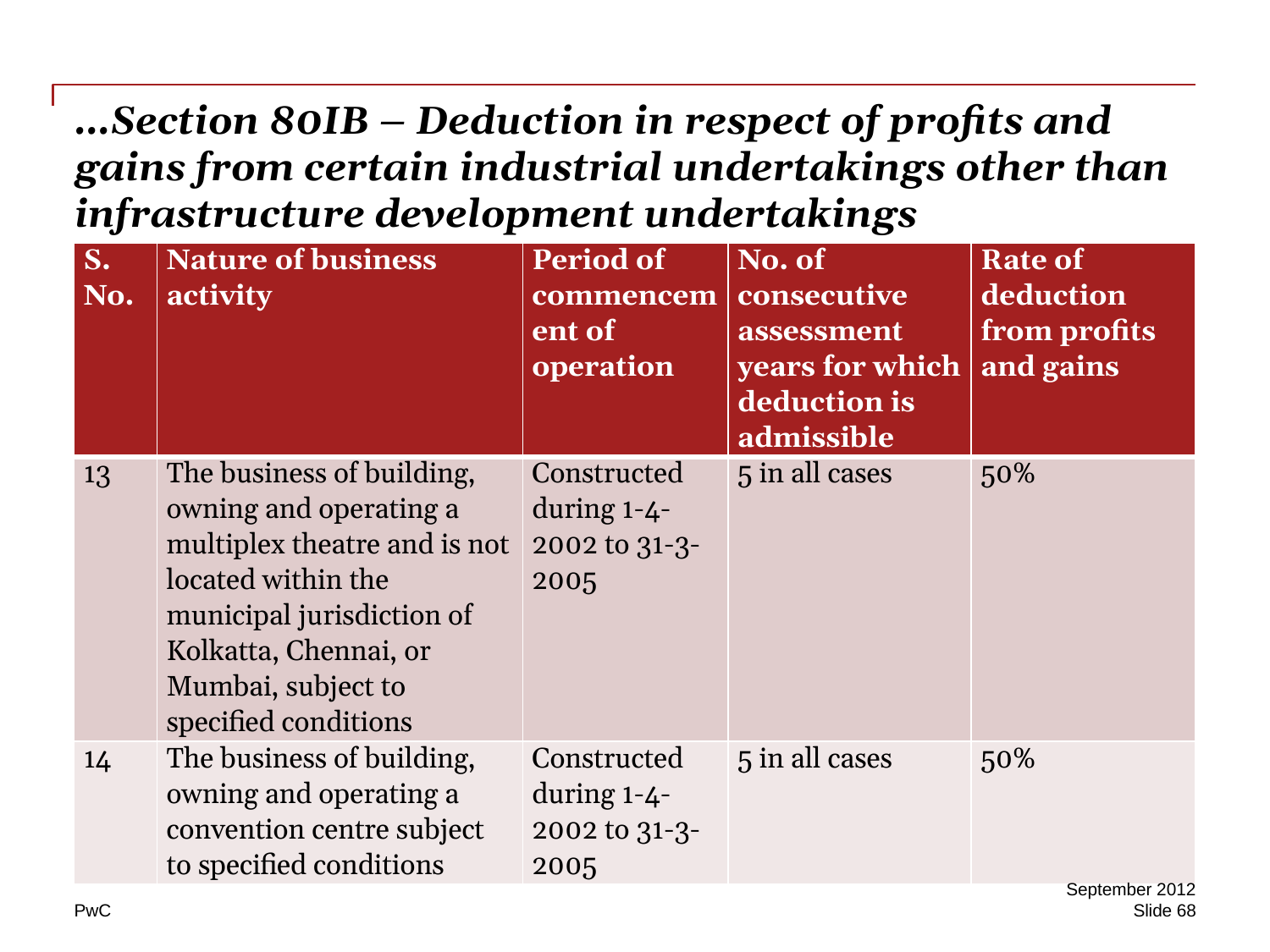

# …Section 80IB – Deduction in respect of profits and gains from certain industrial undertakings other than infrastructure development undertakings
| S. No. | Nature of business activity | Period of commencement of operation | No. of consecutive assessment years for which deduction is admissible | Rate of deduction from profits and gains |
| --- | --- | --- | --- | --- |
| 13 | The business of building, owning and operating a multiplex theatre and is not located within the municipal jurisdiction of Kolkatta, Chennai, or Mumbai, subject to specified conditions | Constructed during 1-4-2002 to 31-3-2005 | 5 in all cases | 50% |
| 14 | The business of building, owning and operating a convention centre subject to specified conditions | Constructed during 1-4-2002 to 31-3-2005 | 5 in all cases | 50% |
September 2012
Slide 68